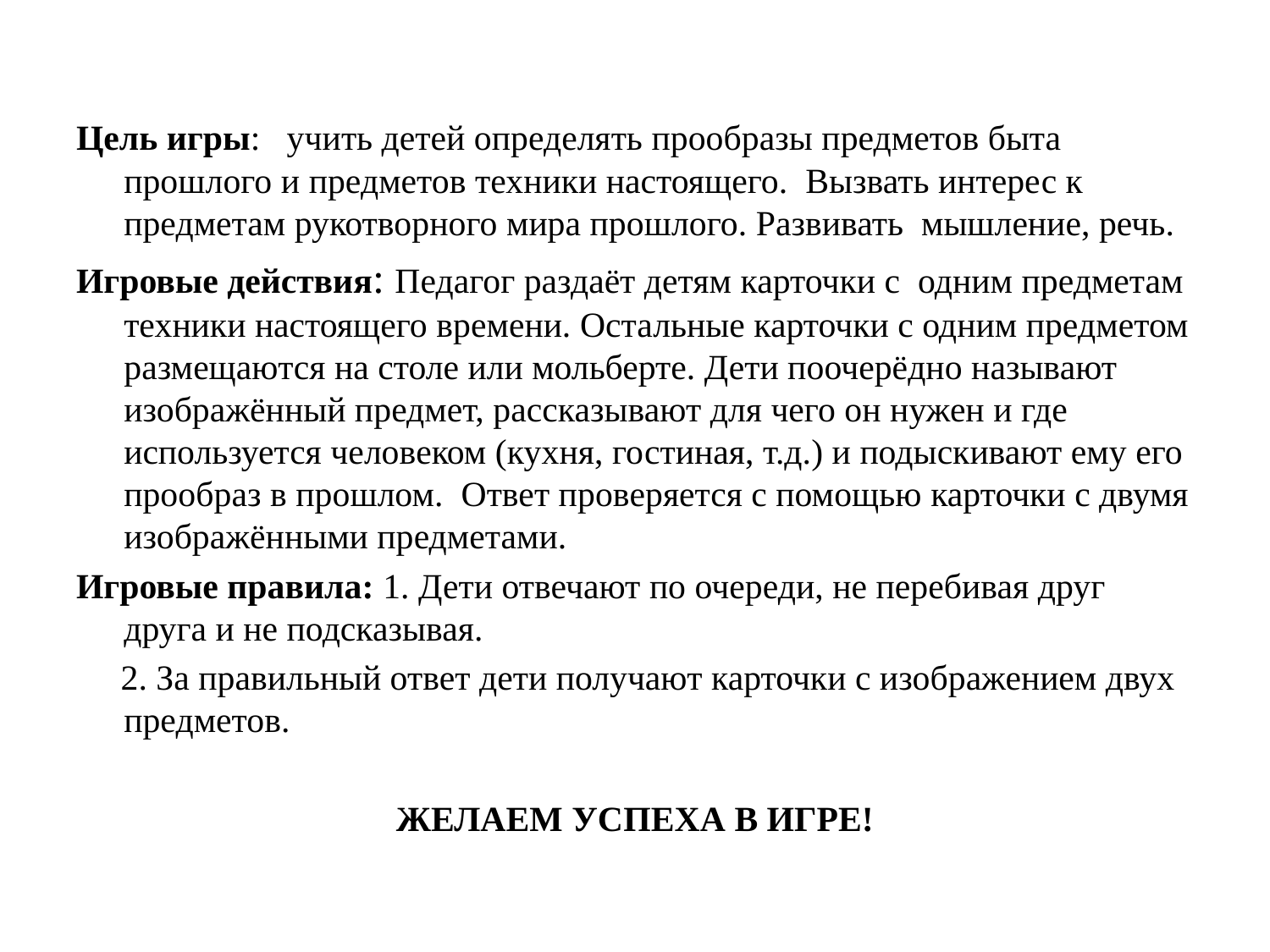

#

Цель игры:   учить детей определять прообразы предметов быта прошлого и предметов техники настоящего.  Вызвать интерес к предметам рукотворного мира прошлого. Развивать  мышление, речь.
Игровые действия: Педагог раздаёт детям карточки с  одним предметам техники настоящего времени. Остальные карточки с одним предметом размещаются на столе или мольберте. Дети поочерёдно называют изображённый предмет, рассказывают для чего он нужен и где используется человеком (кухня, гостиная, т.д.) и подыскивают ему его прообраз в прошлом.  Ответ проверяется с помощью карточки с двумя изображёнными предметами.
Игровые правила: 1. Дети отвечают по очереди, не перебивая друг друга и не подсказывая.
     2. За правильный ответ дети получают карточки с изображением двух предметов.

ЖЕЛАЕМ УСПЕХА В ИГРЕ!